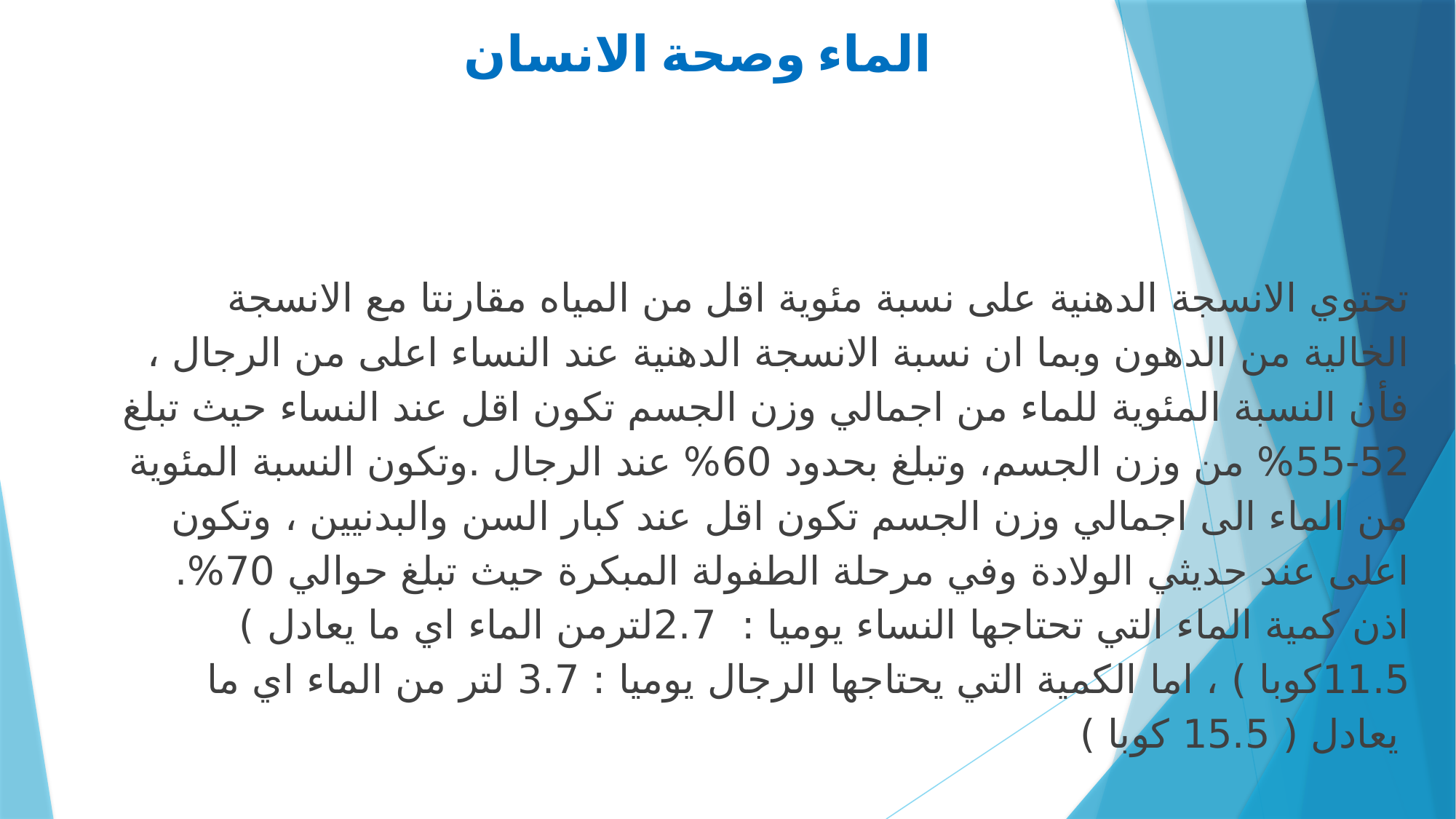

# الماء وصحة الانسان

تحتوي الانسجة الدهنية على نسبة مئوية اقل من المياه مقارنتا مع الانسجة الخالية من الدهون وبما ان نسبة الانسجة الدهنية عند النساء اعلى من الرجال ، فأن النسبة المئوية للماء من اجمالي وزن الجسم تكون اقل عند النساء حيث تبلغ 52-55% من وزن الجسم، وتبلغ بحدود 60% عند الرجال .وتكون النسبة المئوية من الماء الى اجمالي وزن الجسم تكون اقل عند كبار السن والبدنيين ، وتكون اعلى عند حديثي الولادة وفي مرحلة الطفولة المبكرة حيث تبلغ حوالي 70%. اذن كمية الماء التي تحتاجها النساء يوميا :  2.7لترمن الماء اي ما يعادل ) 11.5كوبا ) ، اما الكمية التي يحتاجها الرجال يوميا : 3.7 لتر من الماء اي ما يعادل ( 15.5 كوبا )